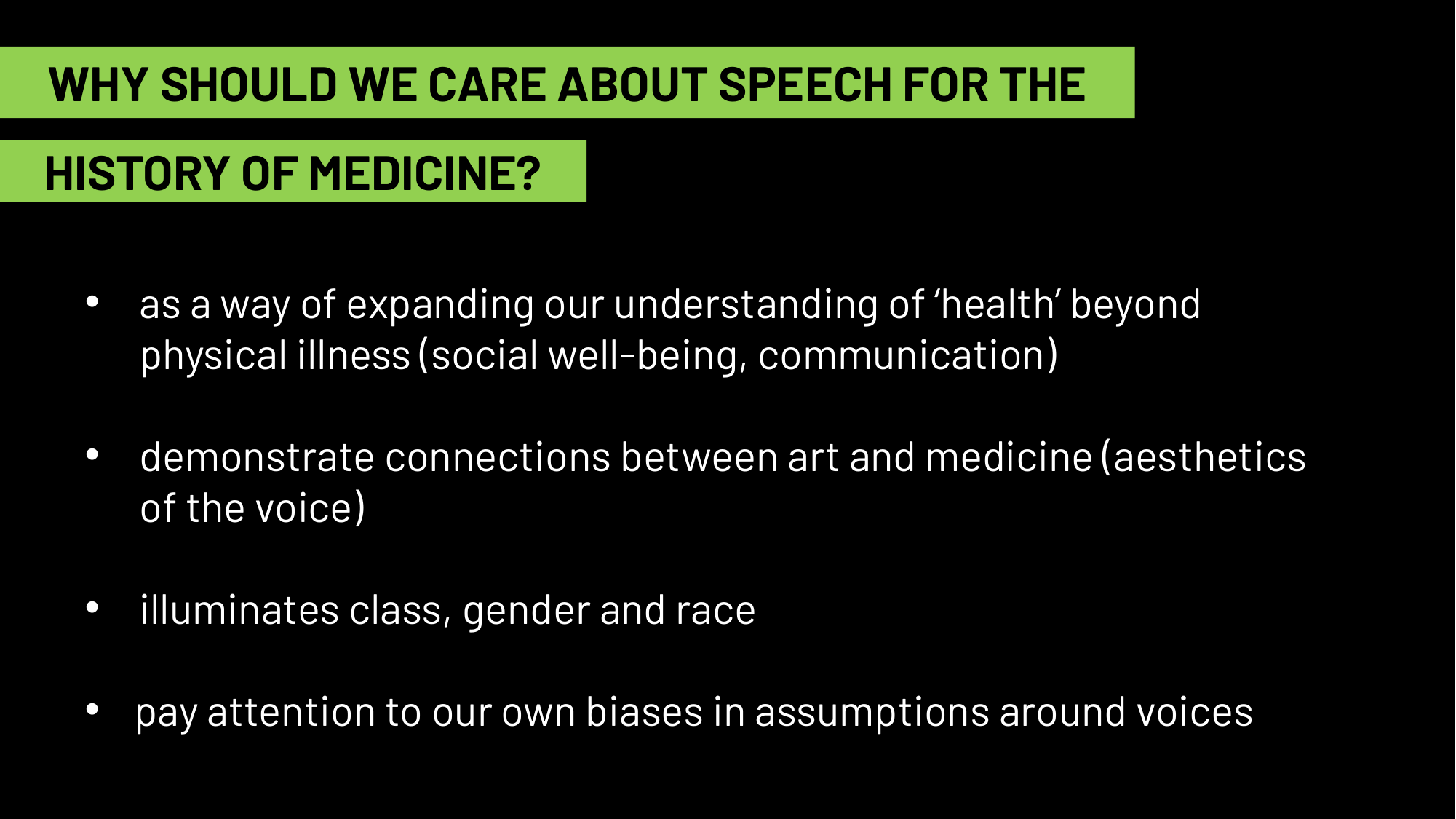

WHY SHOULD WE CARE ABOUT SPEECH FOR THE
HISTORY OF MEDICINE?
as a way of expanding our understanding of ‘health’ beyond physical illness (social well-being, communication)

demonstrate connections between art and medicine (aesthetics of the voice)

illuminates class, gender and race

 pay attention to our own biases in assumptions around voices